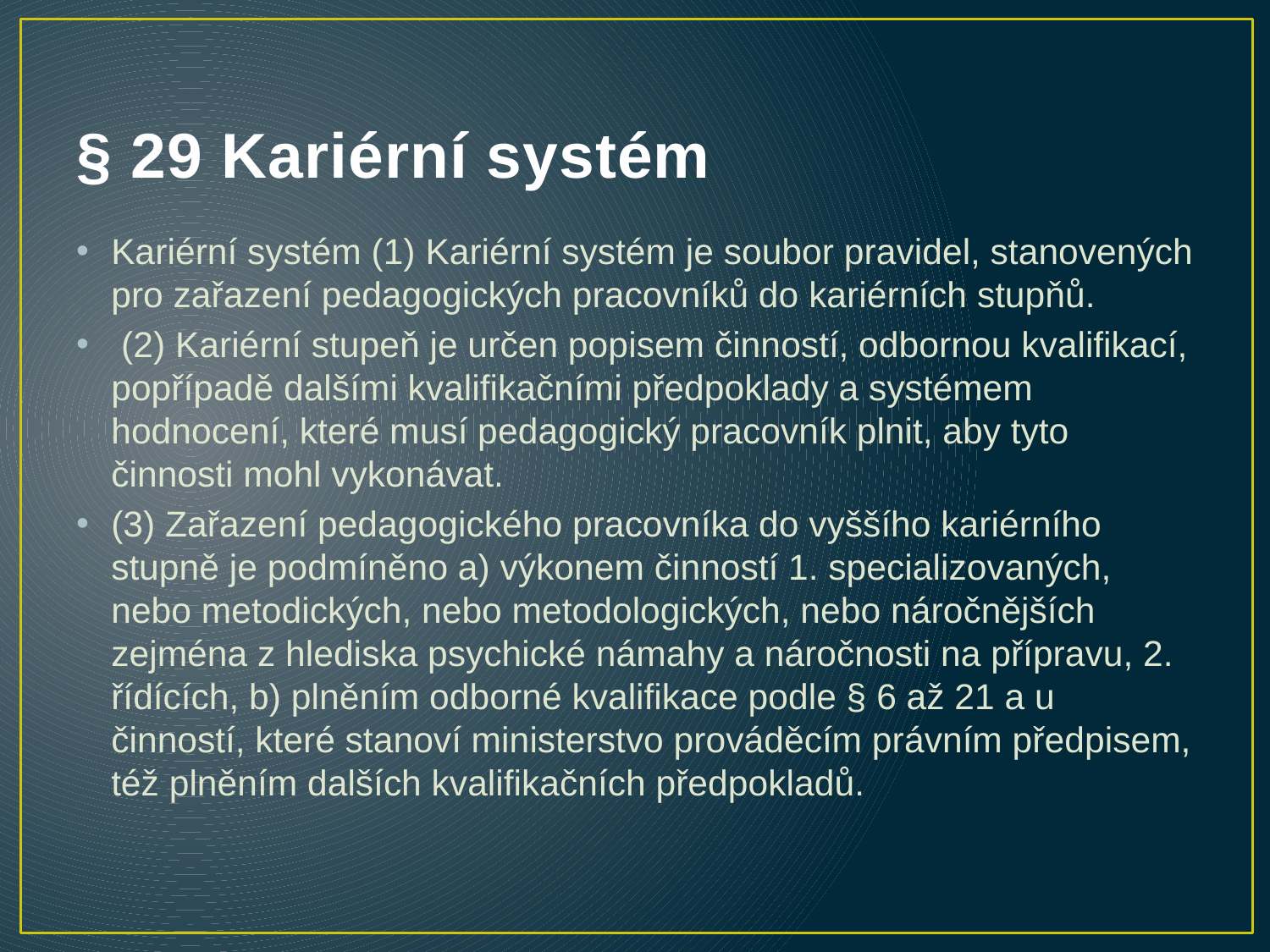

# § 29 Kariérní systém
Kariérní systém (1) Kariérní systém je soubor pravidel, stanovených pro zařazení pedagogických pracovníků do kariérních stupňů.
 (2) Kariérní stupeň je určen popisem činností, odbornou kvalifikací, popřípadě dalšími kvalifikačními předpoklady a systémem hodnocení, které musí pedagogický pracovník plnit, aby tyto činnosti mohl vykonávat.
(3) Zařazení pedagogického pracovníka do vyššího kariérního stupně je podmíněno a) výkonem činností 1. specializovaných, nebo metodických, nebo metodologických, nebo náročnějších zejména z hlediska psychické námahy a náročnosti na přípravu, 2. řídících, b) plněním odborné kvalifikace podle § 6 až 21 a u činností, které stanoví ministerstvo prováděcím právním předpisem, též plněním dalších kvalifikačních předpokladů.